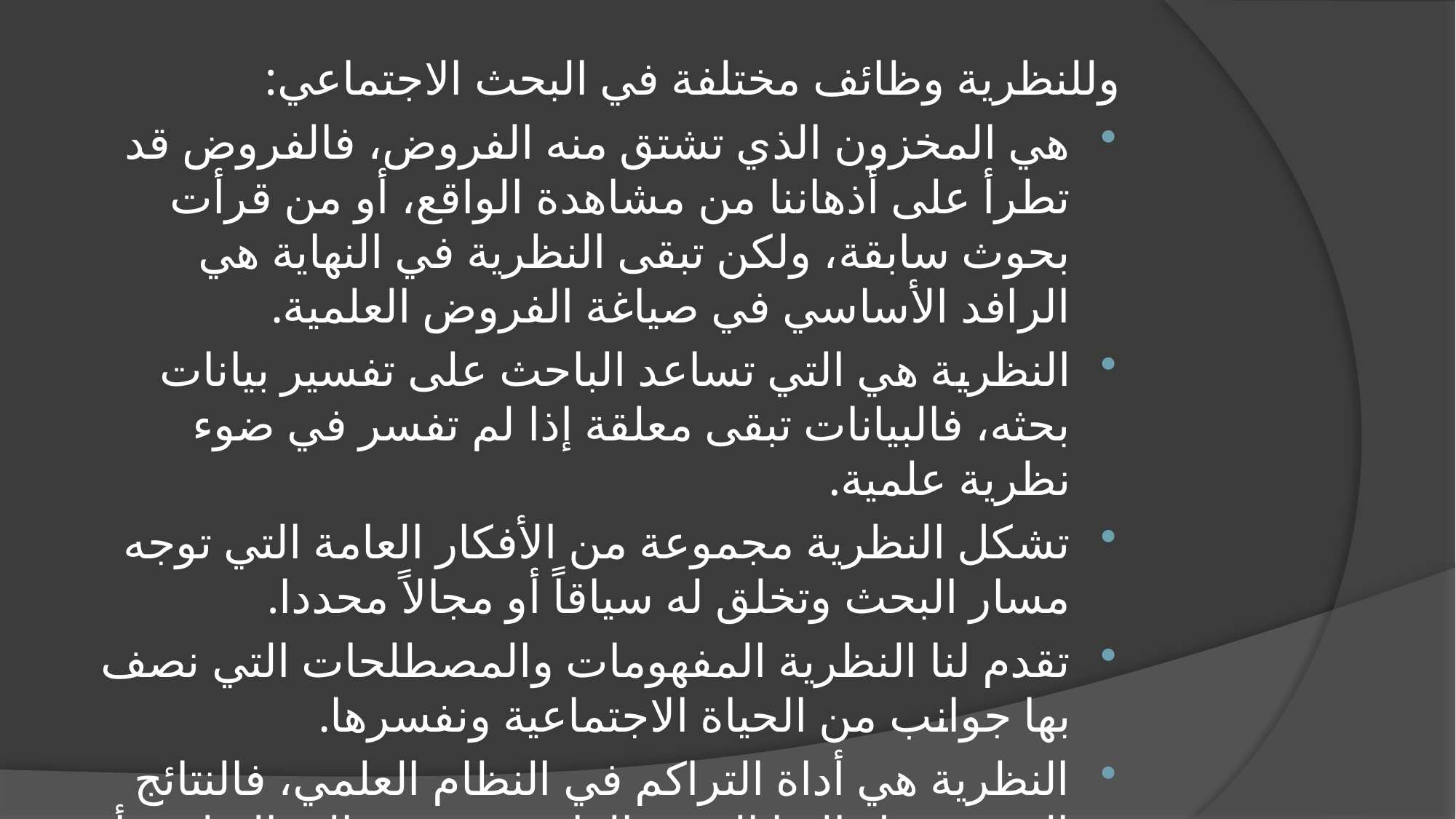

وللنظرية وظائف مختلفة في البحث الاجتماعي:
هي المخزون الذي تشتق منه الفروض، فالفروض قد تطرأ على أذهاننا من مشاهدة الواقع، أو من قرأت بحوث سابقة، ولكن تبقى النظرية في النهاية هي الرافد الأساسي في صياغة الفروض العلمية.
النظرية هي التي تساعد الباحث على تفسير بيانات بحثه، فالبيانات تبقى معلقة إذا لم تفسر في ضوء نظرية علمية.
تشكل النظرية مجموعة من الأفكار العامة التي توجه مسار البحث وتخلق له سياقاً أو مجالاً محددا.
تقدم لنا النظرية المفهومات والمصطلحات التي نصف بها جوانب من الحياة الاجتماعية ونفسرها.
النظرية هي أداة التراكم في النظام العلمي، فالنتائج التي يتوصل إليها البحث الواقعي تضيف إلى النظرية أو تعدل منها أو تضع أساساً لنظرية جديدة.